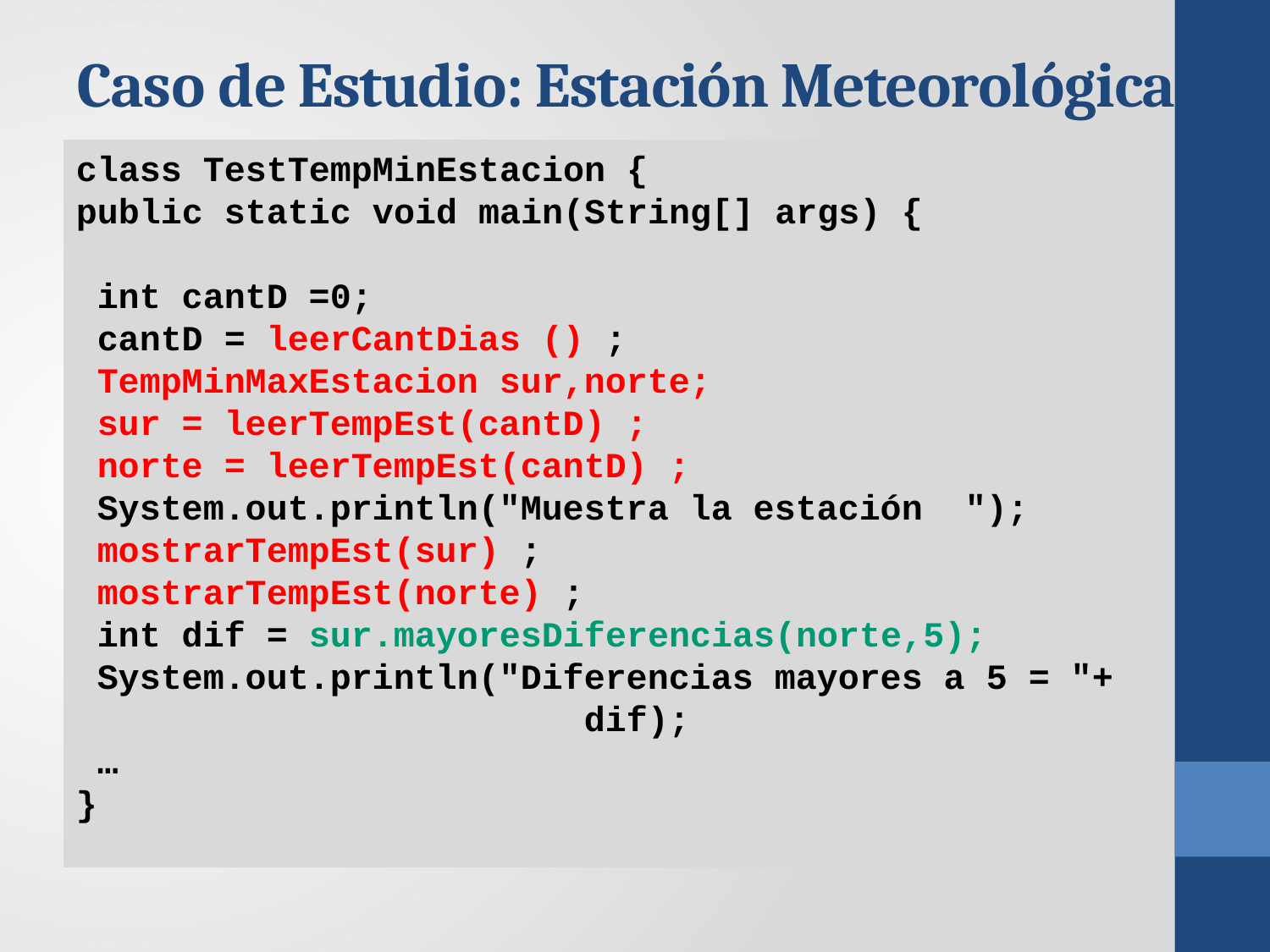

Caso de Estudio: Estación Meteorológica
class TestTempMinEstacion {
public static void main(String[] args) {

 int cantD =0;
 cantD = leerCantDias () ;
 TempMinMaxEstacion sur,norte;
 sur = leerTempEst(cantD) ;
 norte = leerTempEst(cantD) ;
 System.out.println("Muestra la estación  ");
 mostrarTempEst(sur) ;
 mostrarTempEst(norte) ;
 int dif = sur.mayoresDiferencias(norte,5);
 System.out.println("Diferencias mayores a 5 = "+ 				dif);
 …
}